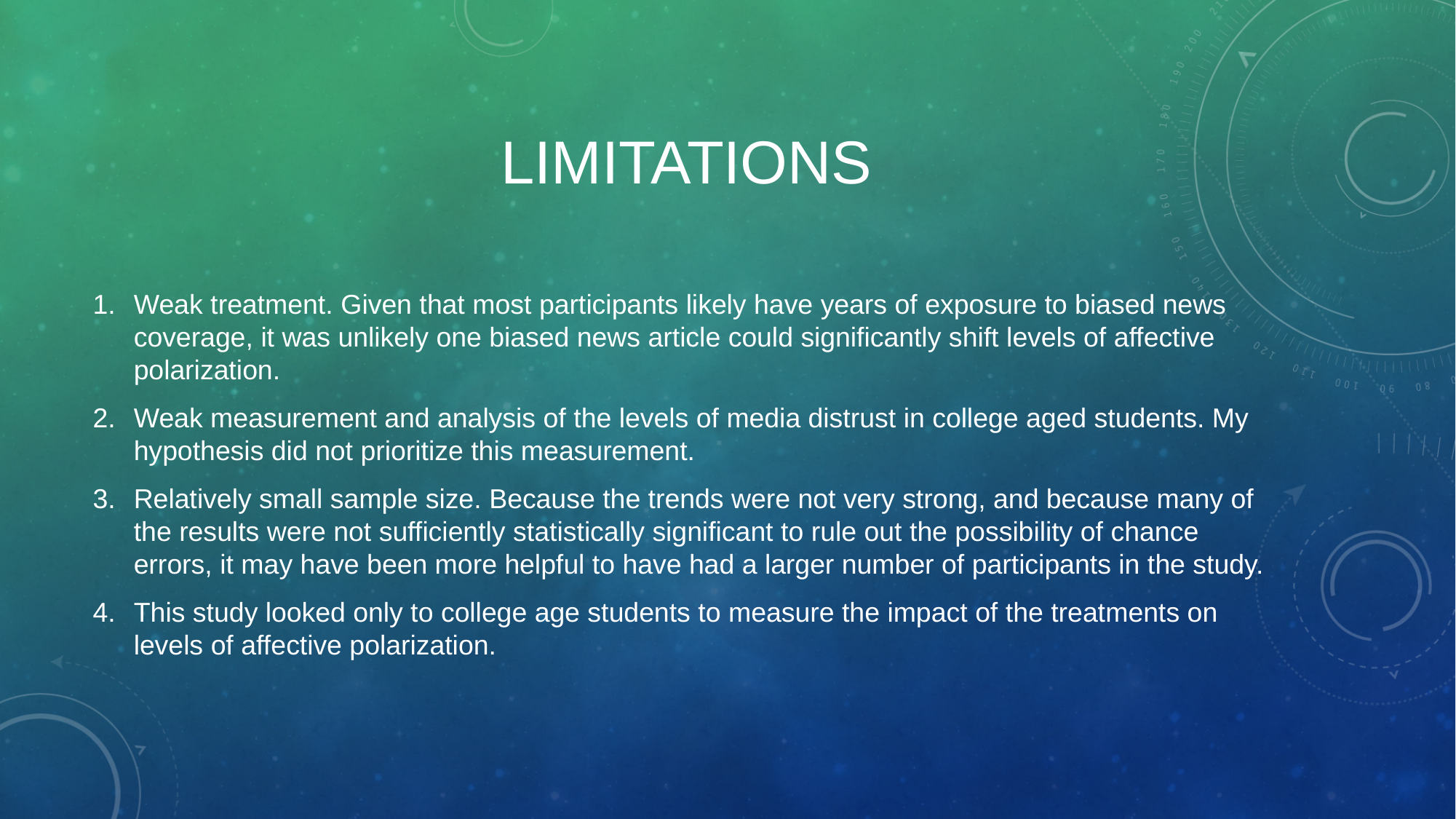

# Limitations
Weak treatment. Given that most participants likely have years of exposure to biased news coverage, it was unlikely one biased news article could significantly shift levels of affective polarization.
Weak measurement and analysis of the levels of media distrust in college aged students. My hypothesis did not prioritize this measurement.
Relatively small sample size. Because the trends were not very strong, and because many of the results were not sufficiently statistically significant to rule out the possibility of chance errors, it may have been more helpful to have had a larger number of participants in the study.
This study looked only to college age students to measure the impact of the treatments on levels of affective polarization.